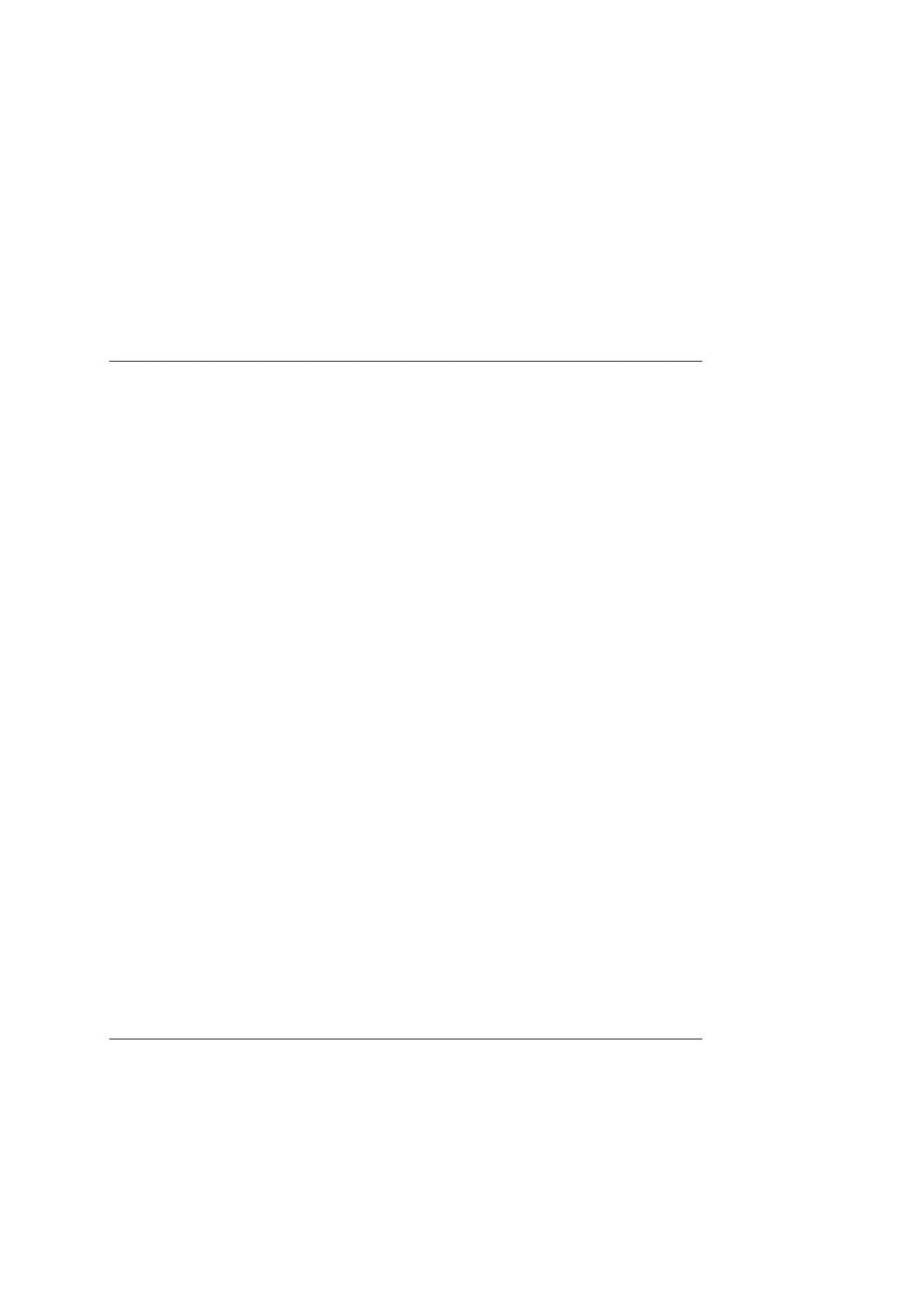

16
																																																																																																																																	Interfacing with High
																																																																																																																																																																													Level Languages

																																																												16.1. CALLING CONVENTIONS

																																																																					To interface an assembly routine with a high level language program
																																																												means to be able to call functions back and forth. And to be able to do so
																																																												requires knowledge of certain behavior of the HLL when calling functions.
																																																												This behavior of calling functions is called the calling conventions of the
																																																												language. Two prevalent calling conventions are the C calling convention and
																																																												the Pascal calling convention.

																																																												What is the naming convention

																																																																					C prepends an underscore to every function or variable name while Pascal
																																																												translates the name to all uppercase. C++ has a weird name mangling
																																																												scheme that is compiler dependent. To avoid it C++ can be forced to use C
																																																												style naming with extern “C” directive.

																																																												How are parameters passed to the routine

																																																																					In C parameters are pushed in reverse order with the rightmost being
																																																												pushed first. While in Pascal they are pushed in proper order with the
																																																												leftmost being pushed first.

																																																												Which registers must be preserved

																																																																					Both standards preserve EBX, ESI, EDI, EBP, ESP, DS, ES, and SS.

																																																												Which registers are used as scratch

																																																																					Both standards do not preserve or guarantee the value of EAX, ECX, EDX,
																																																												FS, GS, EFLAGS, and any other registers.

																																																												Which register holds the return value

																																																																					Both C and Pascal return upto 32bit large values in EAX and upto 64bit
																																																												large values in EDX:EAX.

																																																												Who is responsible for removing the parameters

																																																																					In C the caller removes the parameter while in Pascal the callee removes
																																																												them. The C scheme has reasons pertaining to its provision for variable
																																																												number of arguments.

																																																												16.2. CALLING C FROM ASSEMBLY

																																																																					For example we take a function divide declared in C as follows.

																																																																																										int divide( int dividend, int divisor );

																																																																					To call this function from assembly we have to write.

																																																																																										push dword [mydivisor]